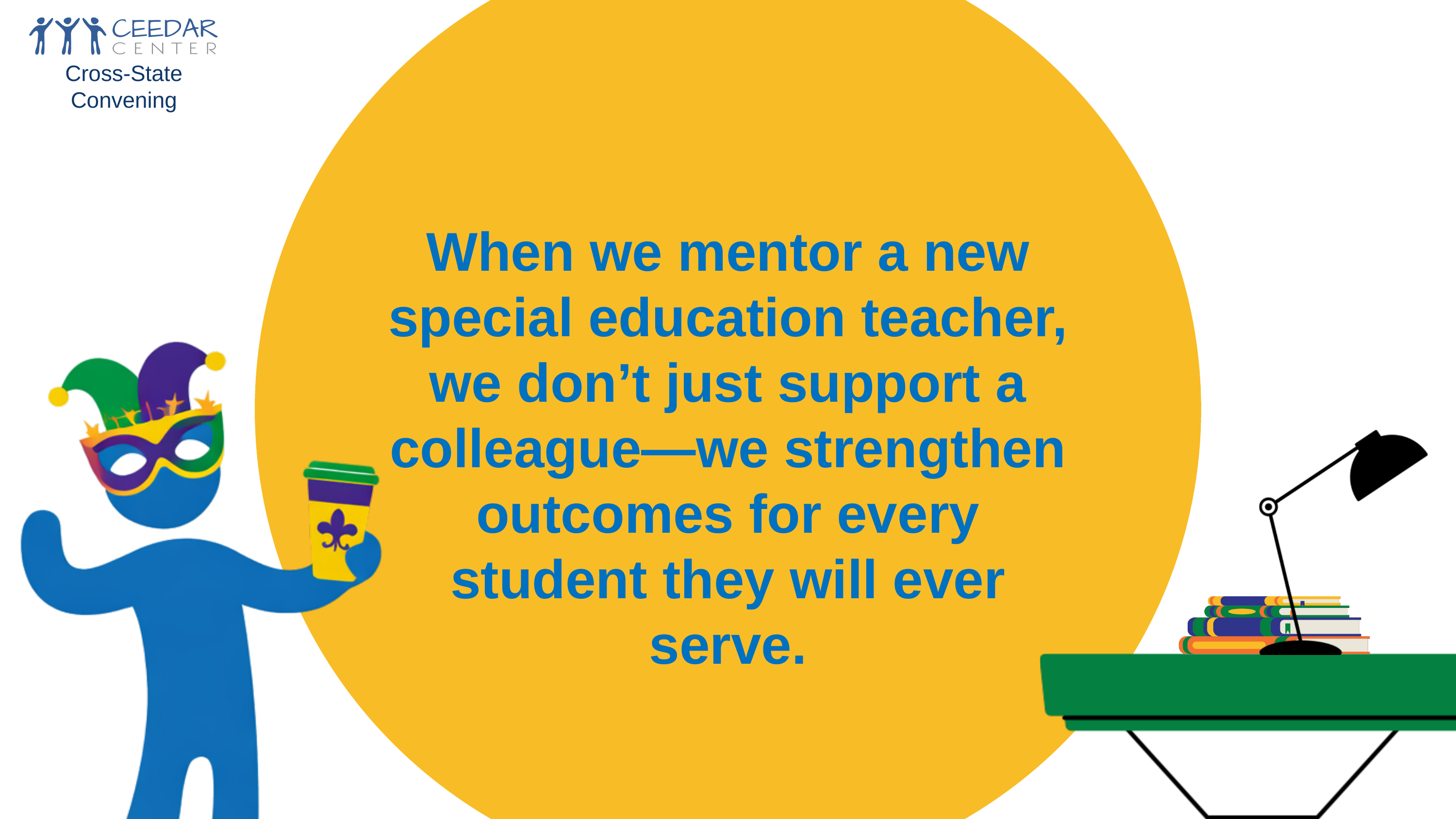

Cross-State Convening

When we mentor a new special education teacher, we don’t just support a colleague—we strengthen outcomes for every student they will ever serve.